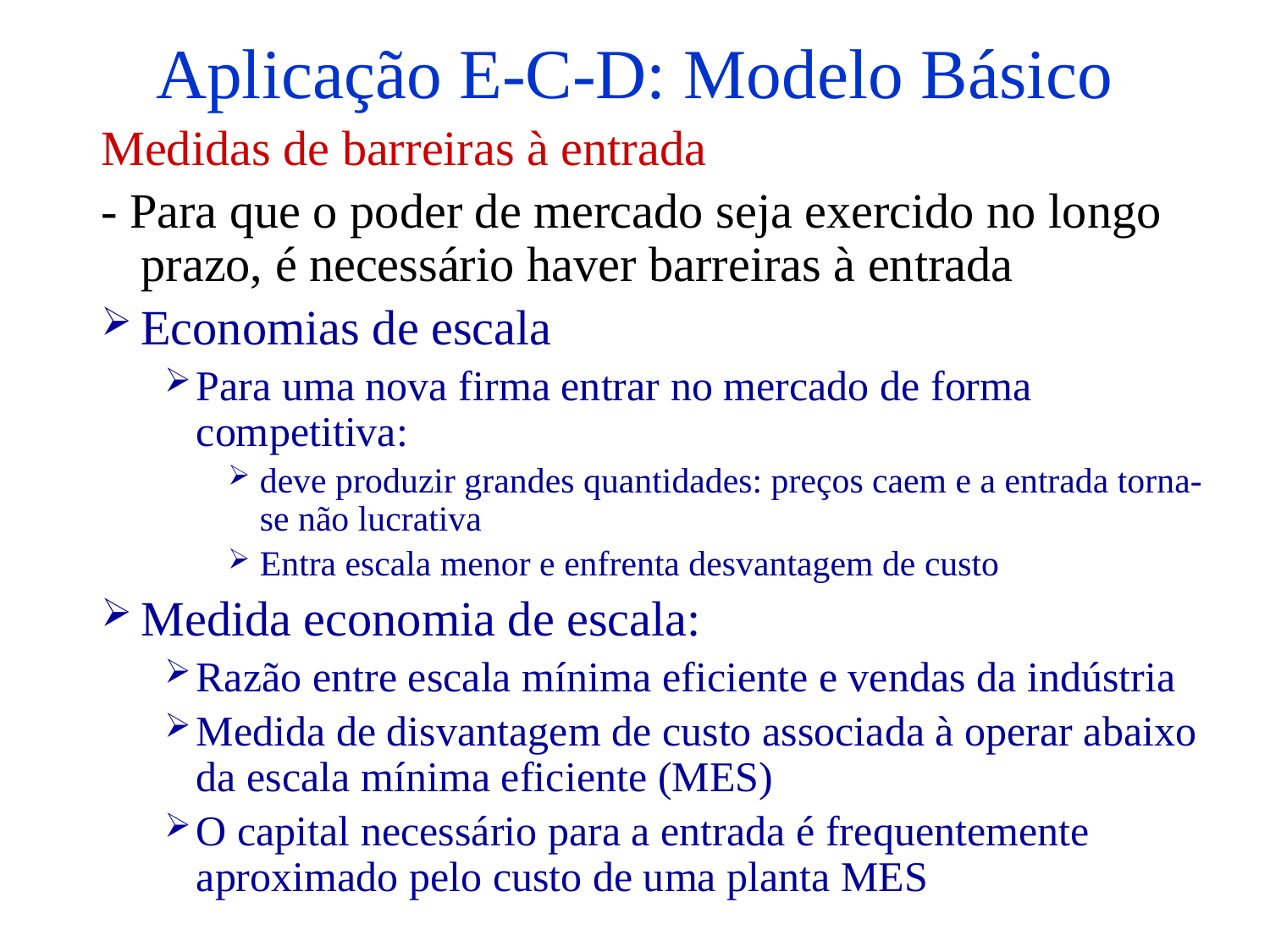

# Aplicação E-C-D: Modelo Básico
Medidas de barreiras à entrada
- Para que o poder de mercado seja exercido no longo prazo, é necessário haver barreiras à entrada
Economias de escala
Para uma nova firma entrar no mercado de forma competitiva:
deve produzir grandes quantidades: preços caem e a entrada torna-se não lucrativa
Entra escala menor e enfrenta desvantagem de custo
Medida economia de escala:
Razão entre escala mínima eficiente e vendas da indústria
Medida de disvantagem de custo associada à operar abaixo da escala mínima eficiente (MES)
O capital necessário para a entrada é frequentemente aproximado pelo custo de uma planta MES